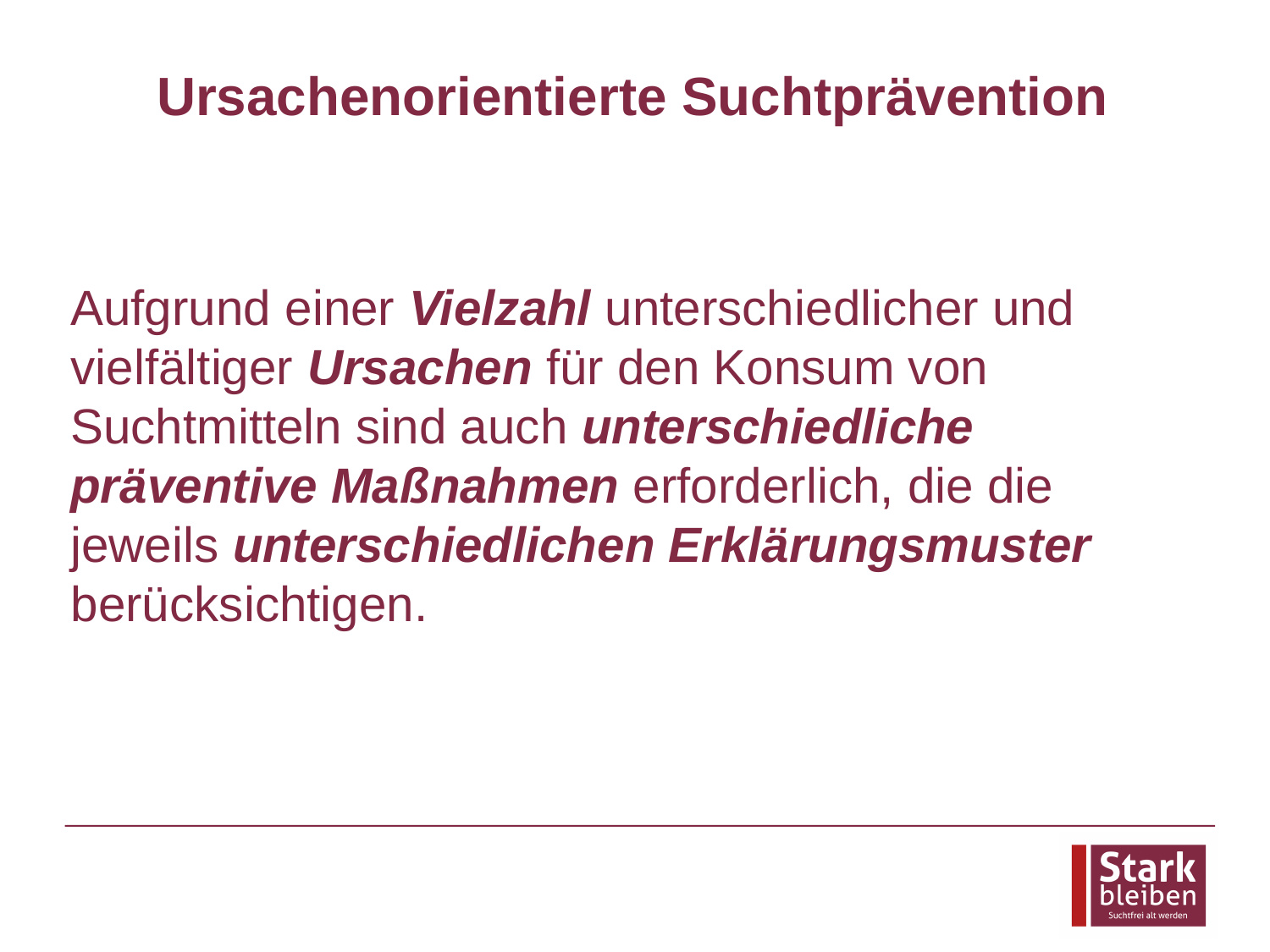

# Ursachenorientierte Suchtprävention

Aufgrund einer Vielzahl unterschiedlicher und vielfältiger Ursachen für den Konsum von Suchtmitteln sind auch unterschiedliche präventive Maßnahmen erforderlich, die die jeweils unterschiedlichen Erklärungsmuster berücksichtigen.